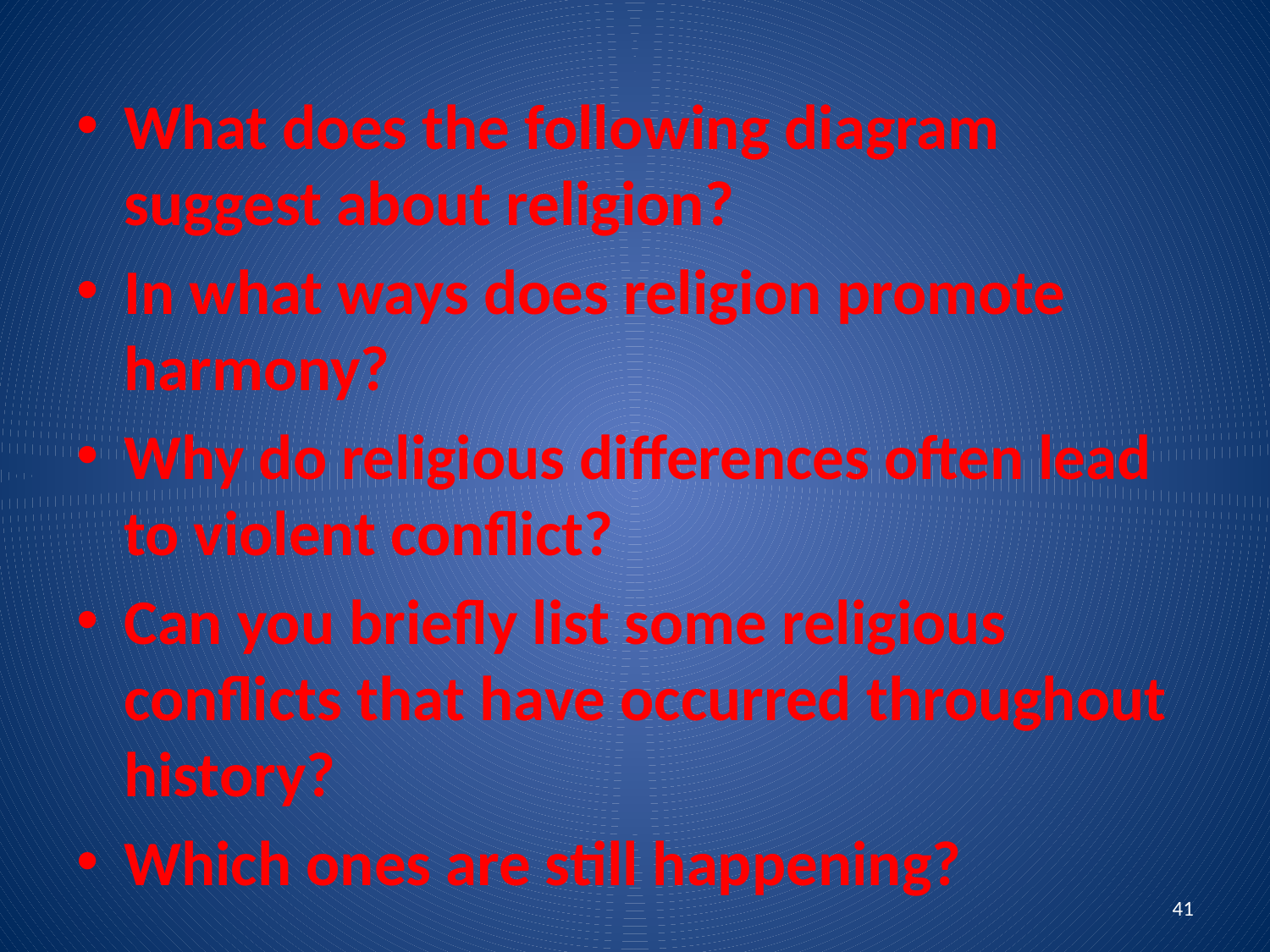

What does the following diagram suggest about religion?
In what ways does religion promote harmony?
Why do religious differences often lead to violent conflict?
Can you briefly list some religious conflicts that have occurred throughout history?
Which ones are still happening?
41